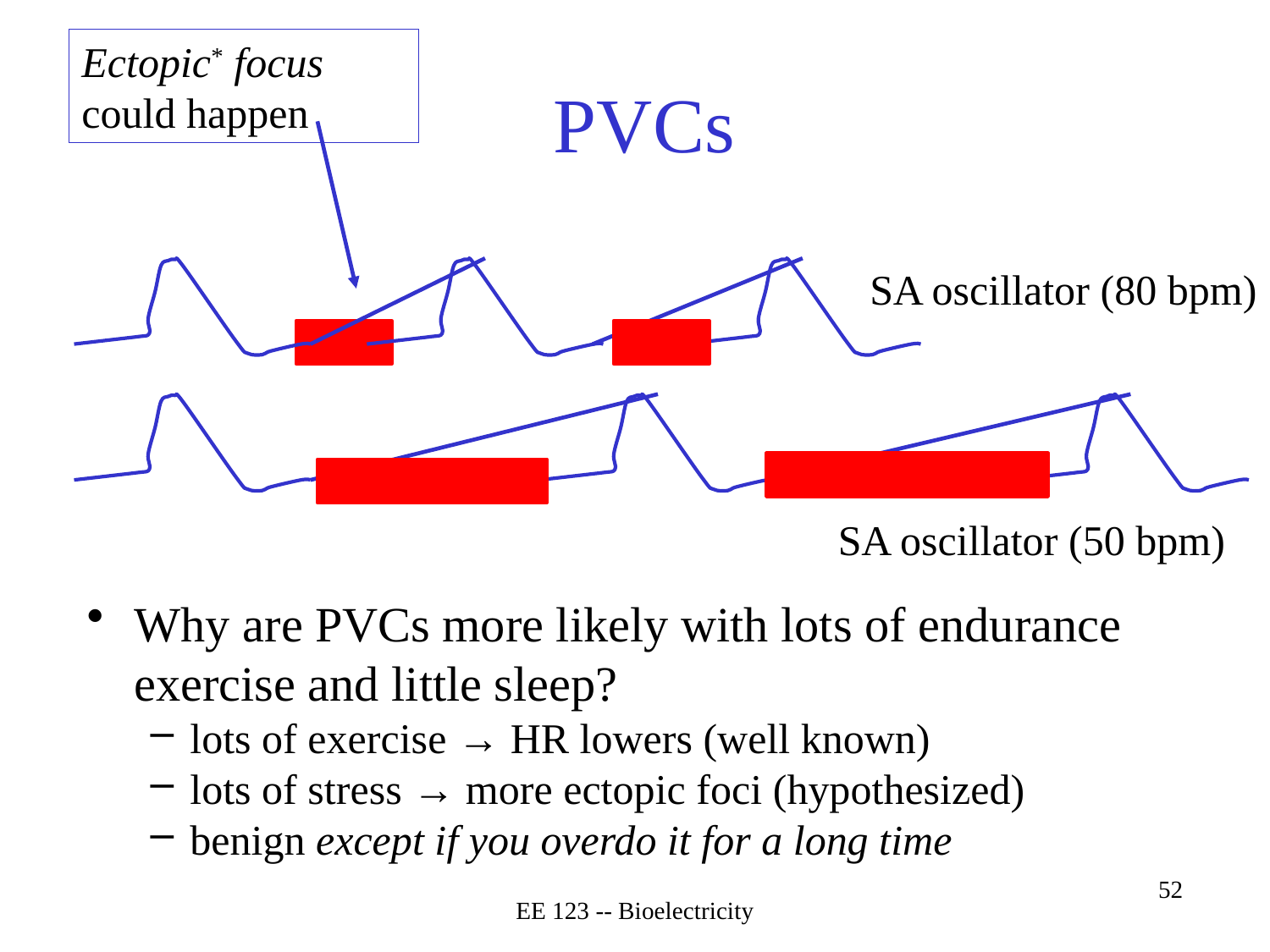

Ectopic* focus
could happen
# PVCs
SA oscillator (80 bpm)

SA oscillator (50 bpm)
Why are PVCs more likely with lots of endurance exercise and little sleep?
lots of exercise → HR lowers (well known)
lots of stress → more ectopic foci (hypothesized)
benign except if you overdo it for a long time
EE 123 -- Bioelectricity